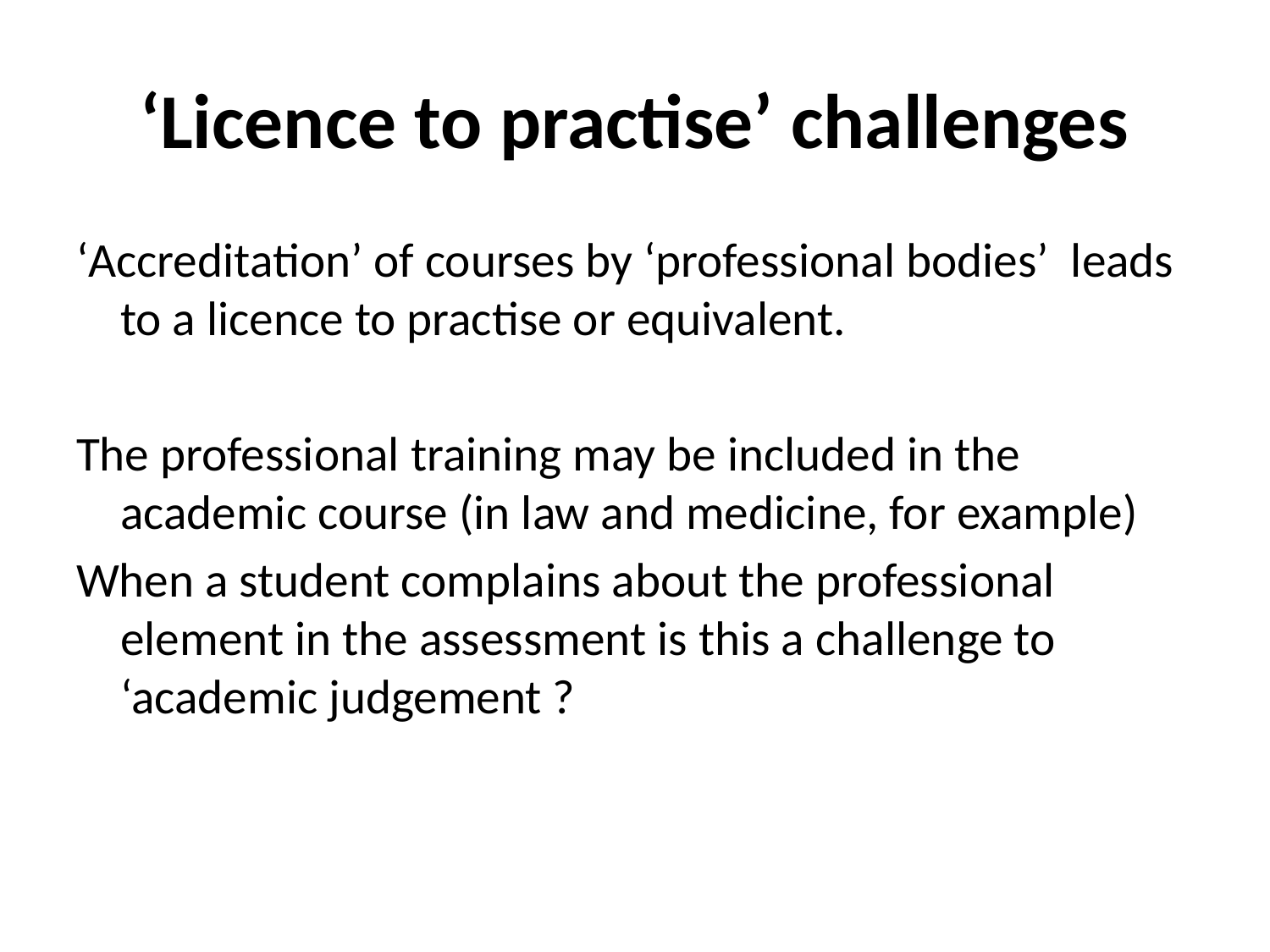

# ‘Licence to practise’ challenges
‘Accreditation’ of courses by ‘professional bodies’  leads to a licence to practise or equivalent.

The professional training may be included in the academic course (in law and medicine, for example)
When a student complains about the professional element in the assessment is this a challenge to  ‘academic judgement ?